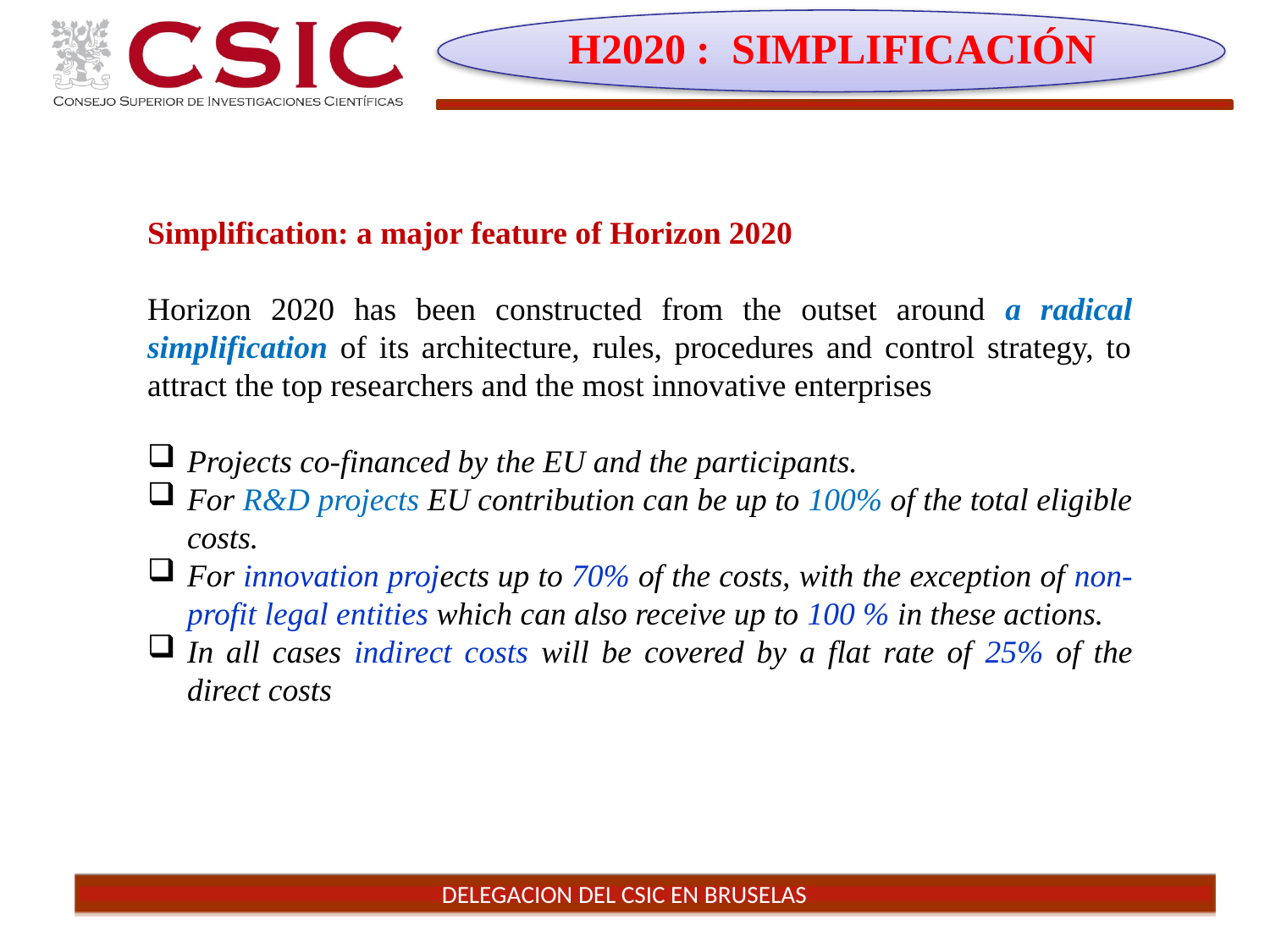

H2020 :  SIMPLIFICACIÓN
Simplification: a major feature of Horizon 2020

Horizon 2020 has been constructed from the outset around a radical simplification of its architecture, rules, procedures and control strategy, to attract the top researchers and the most innovative enterprises

Projects co-financed by the EU and the participants.
For R&D projects EU contribution can be up to 100% of the total eligible costs.
For innovation projects up to 70% of the costs, with the exception of non-profit legal entities which can also receive up to 100 % in these actions.
In all cases indirect costs will be covered by a flat rate of 25% of the direct costs